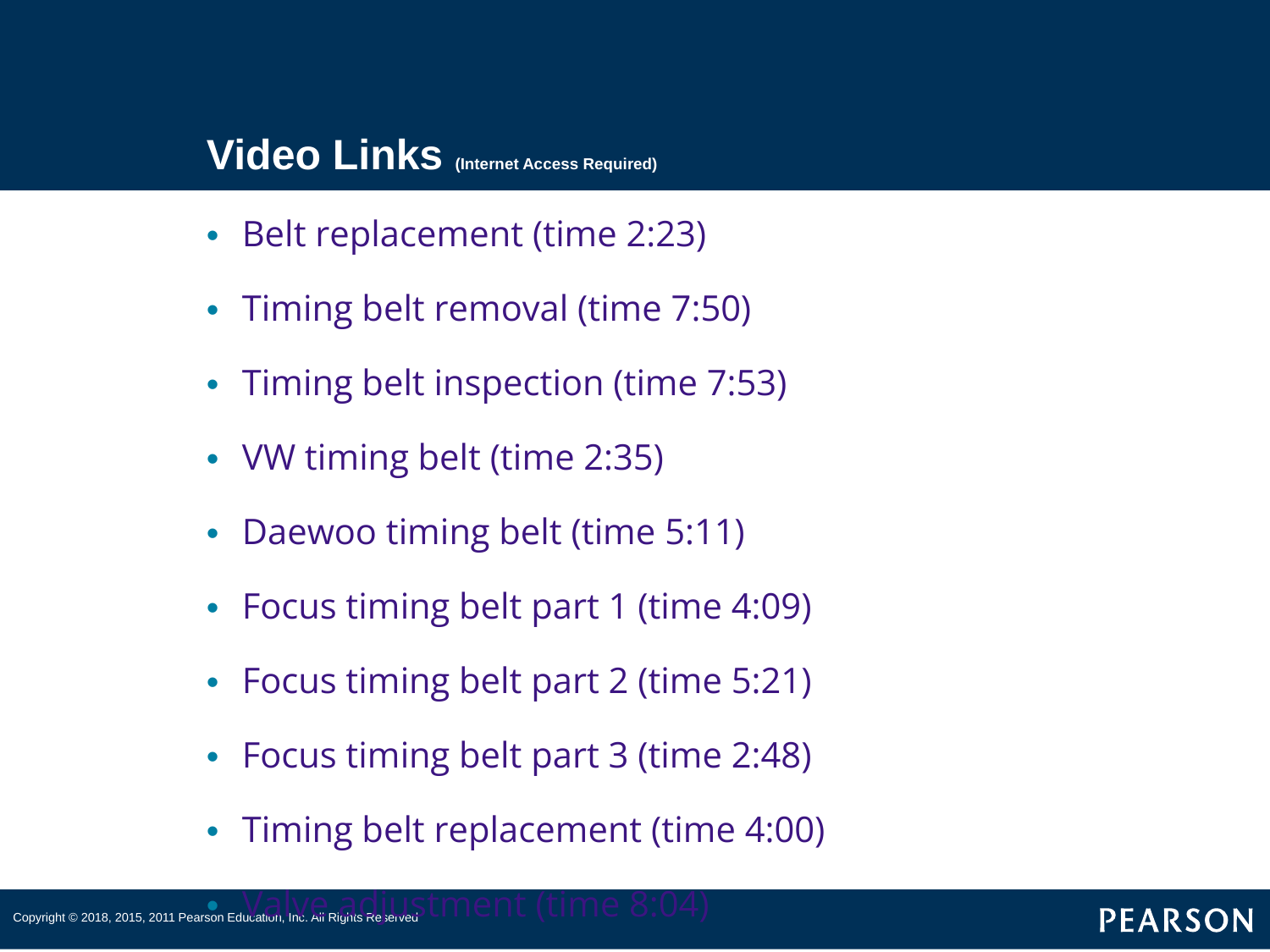

# Video Links (Internet Access Required)
Belt replacement (time 2:23)
Timing belt removal (time 7:50)
Timing belt inspection (time 7:53)
VW timing belt (time 2:35)
Daewoo timing belt (time 5:11)
Focus timing belt part 1 (time 4:09)
Focus timing belt part 2 (time 5:21)
Focus timing belt part 3 (time 2:48)
Timing belt replacement (time 4:00)
Valve adjustment (time 8:04)